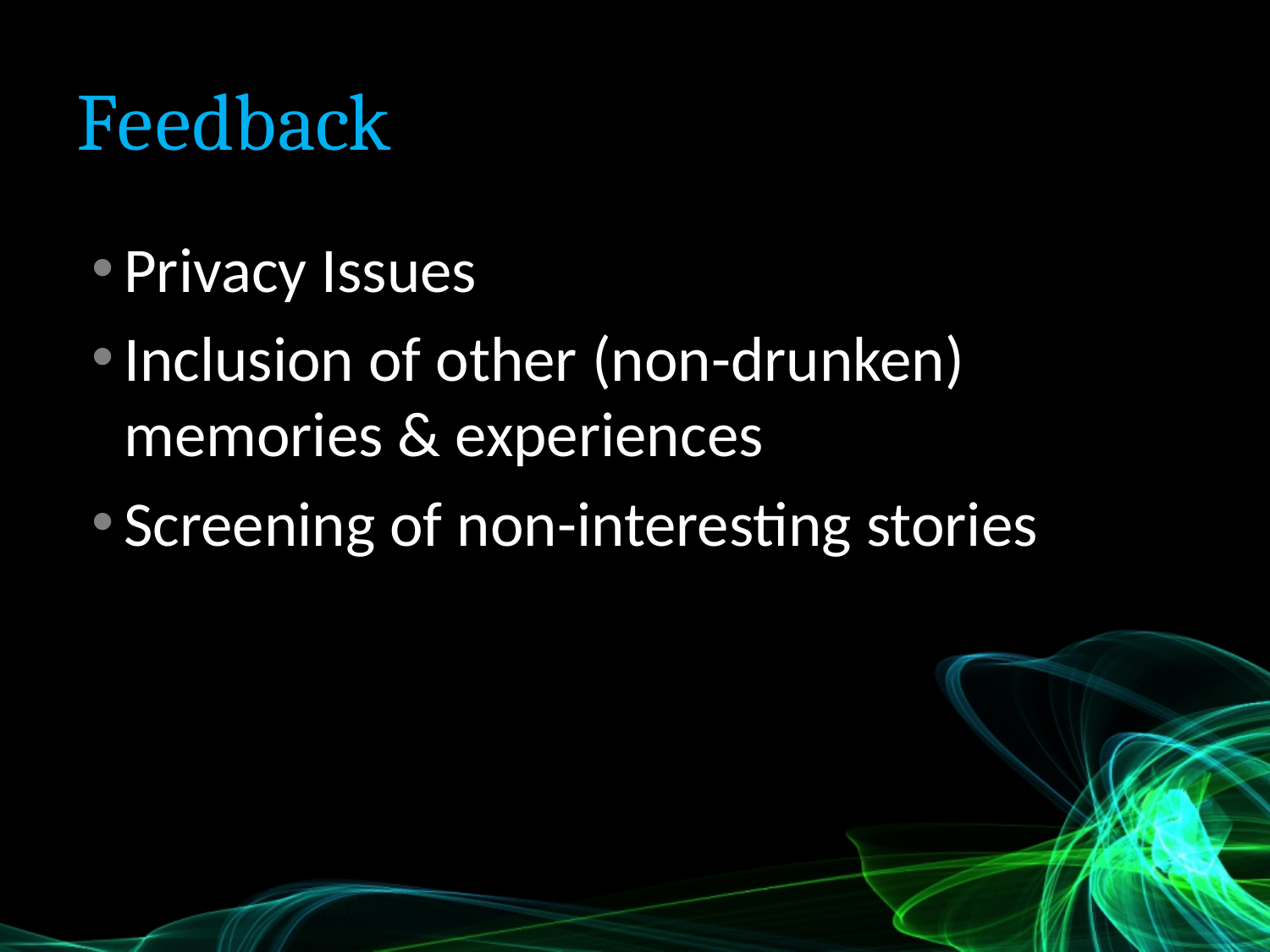

# Feedback
Privacy Issues
Inclusion of other (non-drunken) memories & experiences
Screening of non-interesting stories